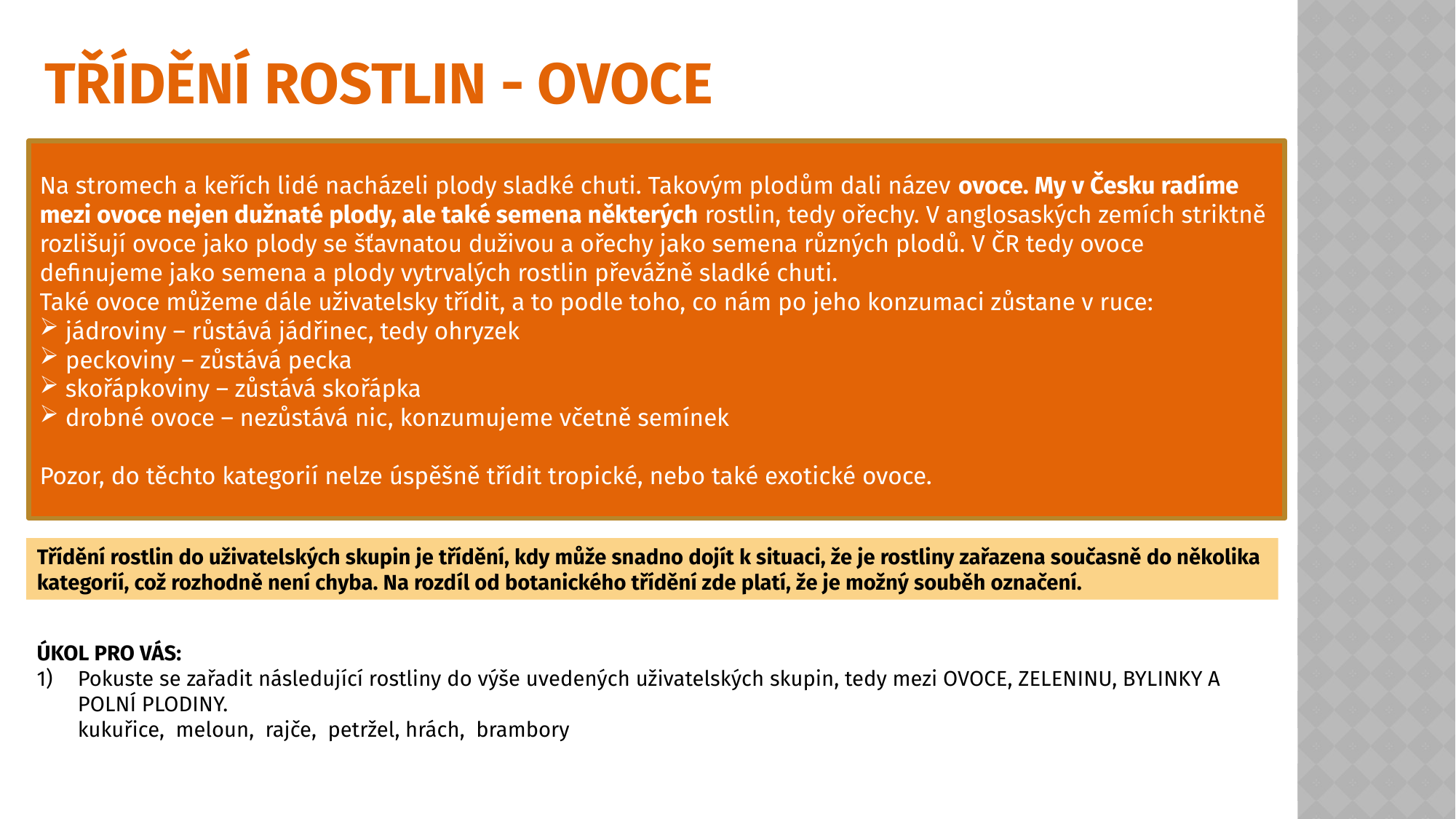

# Třídění rostlin - OVOCE
Na stromech a keřích lidé nacházeli plody sladké chuti. Takovým plodům dali název ovoce. My v Česku radíme mezi ovoce nejen dužnaté plody, ale také semena některých rostlin, tedy ořechy. V anglosaských zemích striktně rozlišují ovoce jako plody se šťavnatou duživou a ořechy jako semena různých plodů. V ČR tedy ovoce definujeme jako semena a plody vytrvalých rostlin převážně sladké chuti.
Také ovoce můžeme dále uživatelsky třídit, a to podle toho, co nám po jeho konzumaci zůstane v ruce:
 jádroviny – růstává jádřinec, tedy ohryzek
 peckoviny – zůstává pecka
 skořápkoviny – zůstává skořápka
 drobné ovoce – nezůstává nic, konzumujeme včetně semínek

Pozor, do těchto kategorií nelze úspěšně třídit tropické, nebo také exotické ovoce.
Třídění rostlin do uživatelských skupin je třídění, kdy může snadno dojít k situaci, že je rostliny zařazena současně do několika kategorií, což rozhodně není chyba. Na rozdíl od botanického třídění zde platí, že je možný souběh označení.
ÚKOL PRO VÁS:
Pokuste se zařadit následující rostliny do výše uvedených uživatelských skupin, tedy mezi OVOCE, ZELENINU, BYLINKY A POLNÍ PLODINY.
	kukuřice,  meloun,  rajče,  petržel, hrách,  brambory